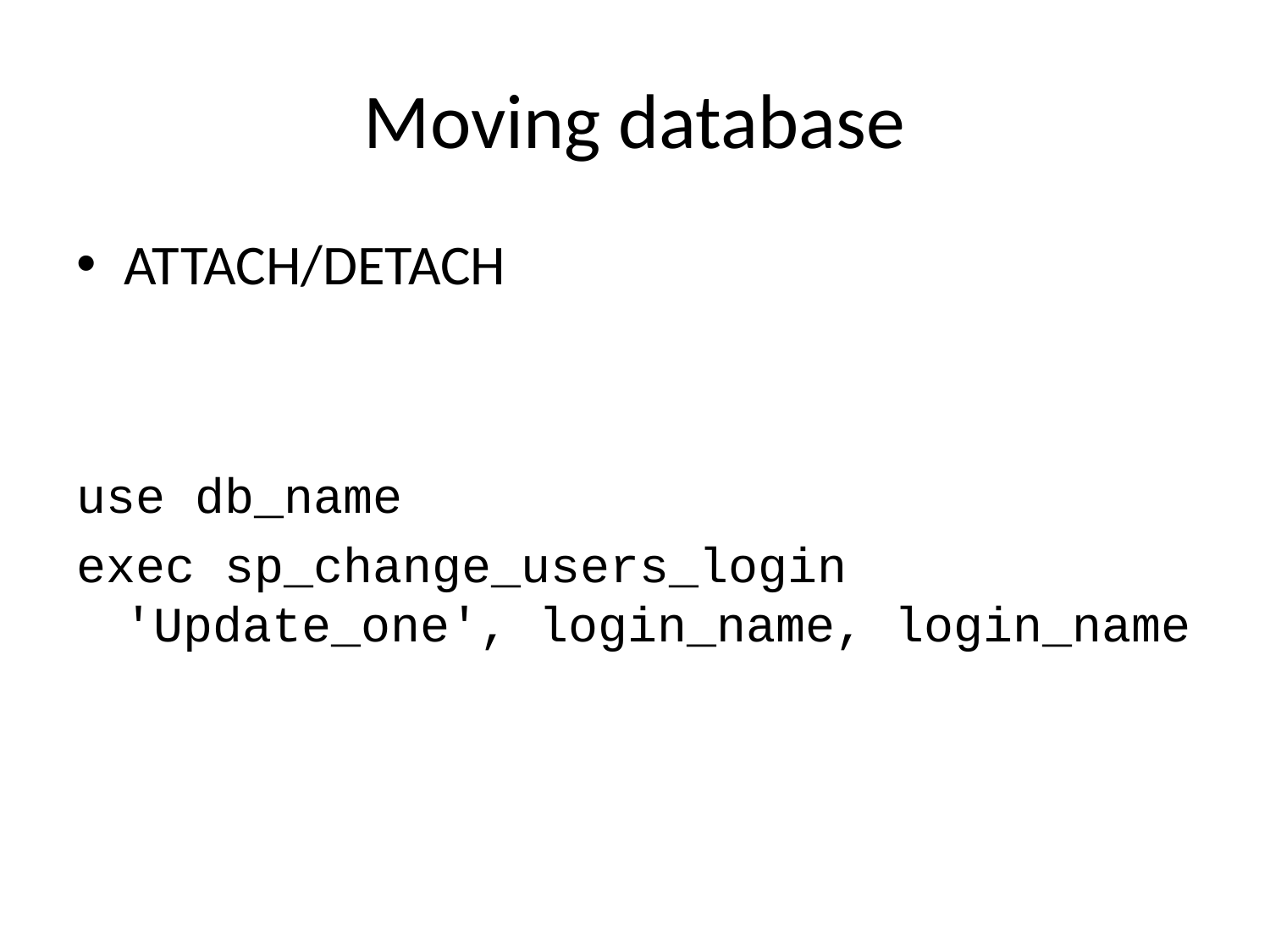

# Moving database
ATTACH/DETACH

use db_name
exec sp_change_users_login 'Update_one', login_name, login_name